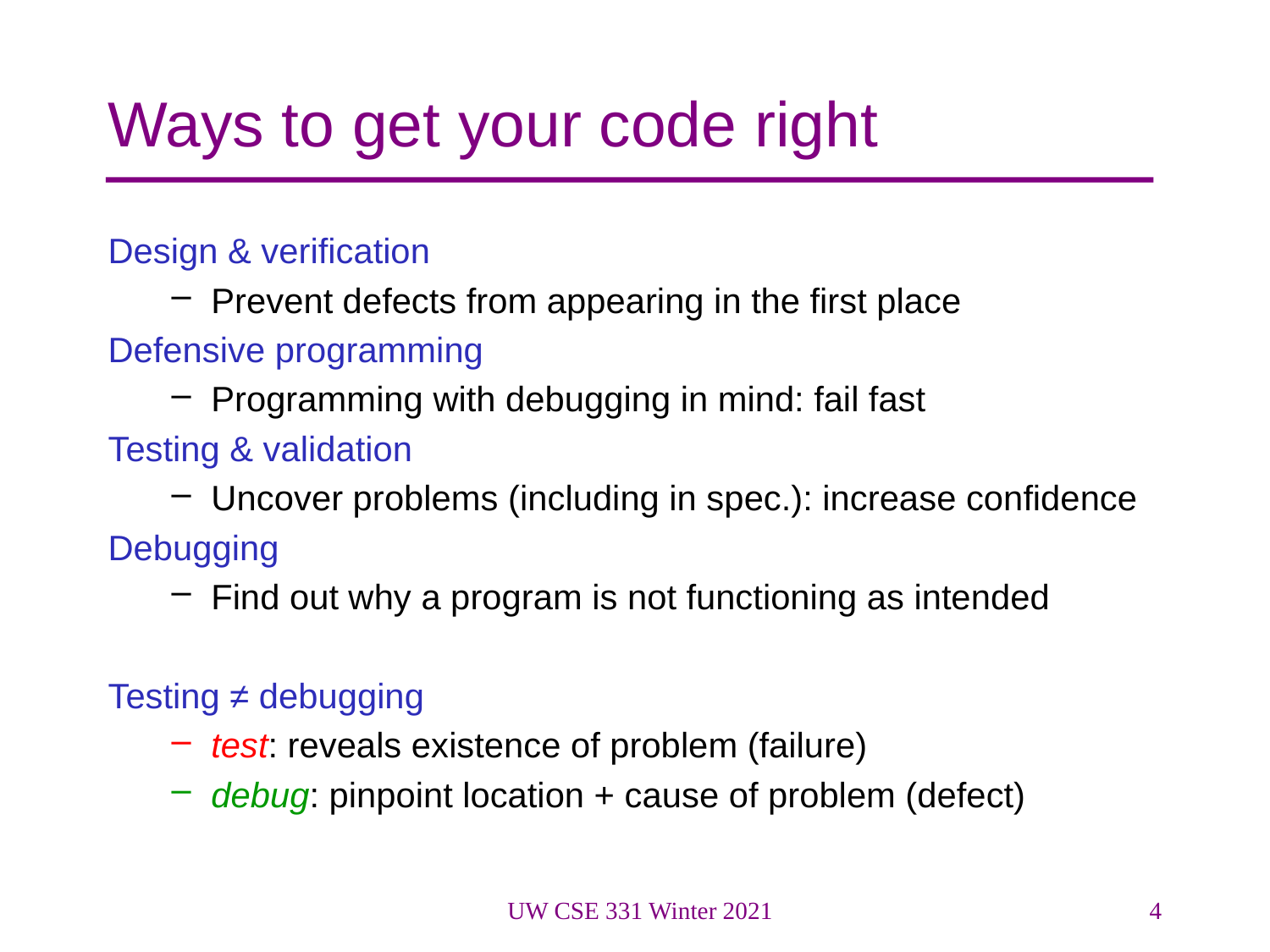

# Ways to get your code right
Design & verification
Prevent defects from appearing in the first place
Defensive programming
Programming with debugging in mind: fail fast
Testing & validation
Uncover problems (including in spec.): increase confidence
Debugging
Find out why a program is not functioning as intended

Testing ≠ debugging
test: reveals existence of problem (failure)
debug: pinpoint location + cause of problem (defect)

UW CSE 331 Winter 2021
4